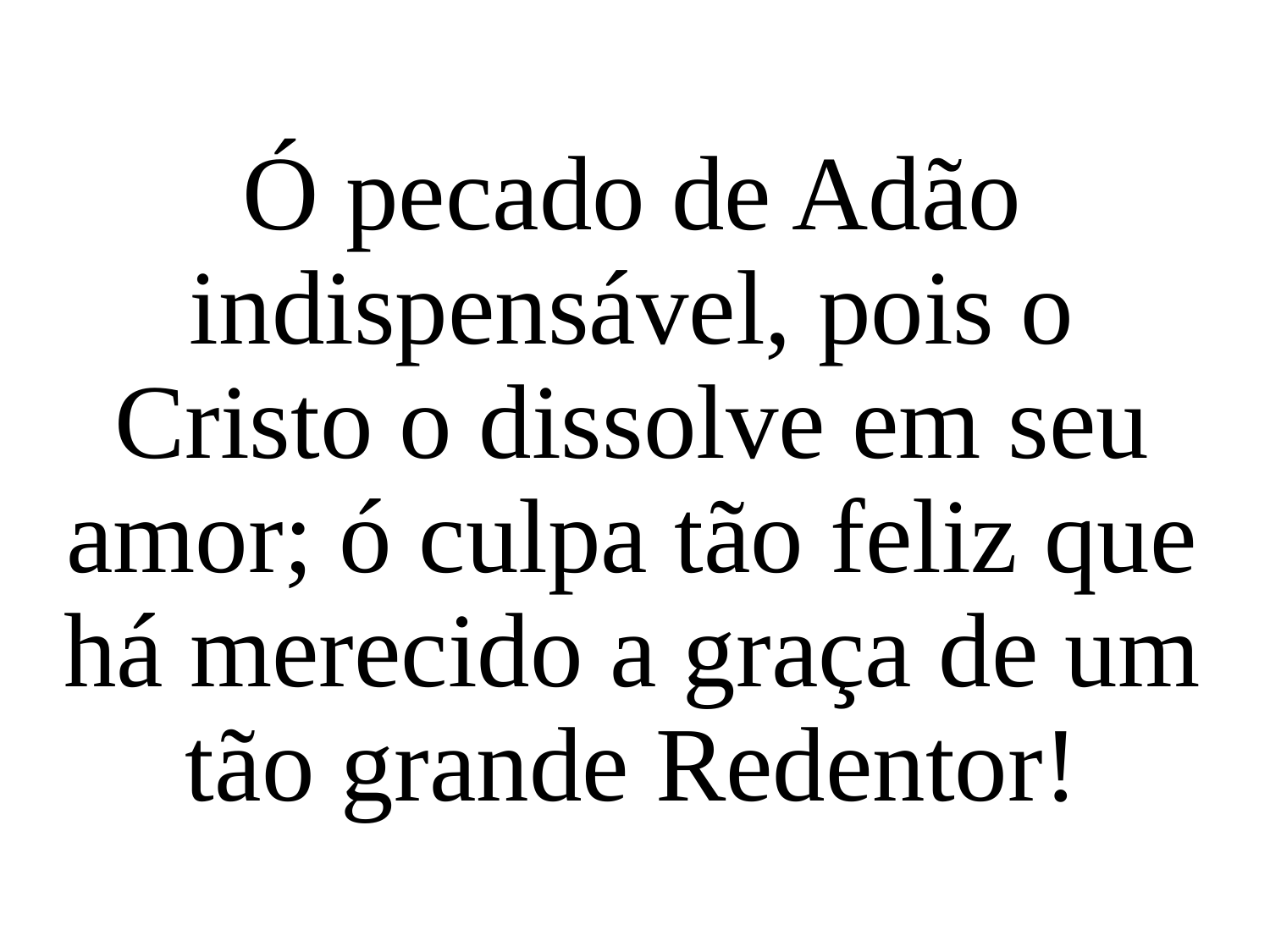

Ó pecado de Adão indispensável, pois o Cristo o dissolve em seu amor; ó culpa tão feliz que há merecido a graça de um tão grande Redentor!